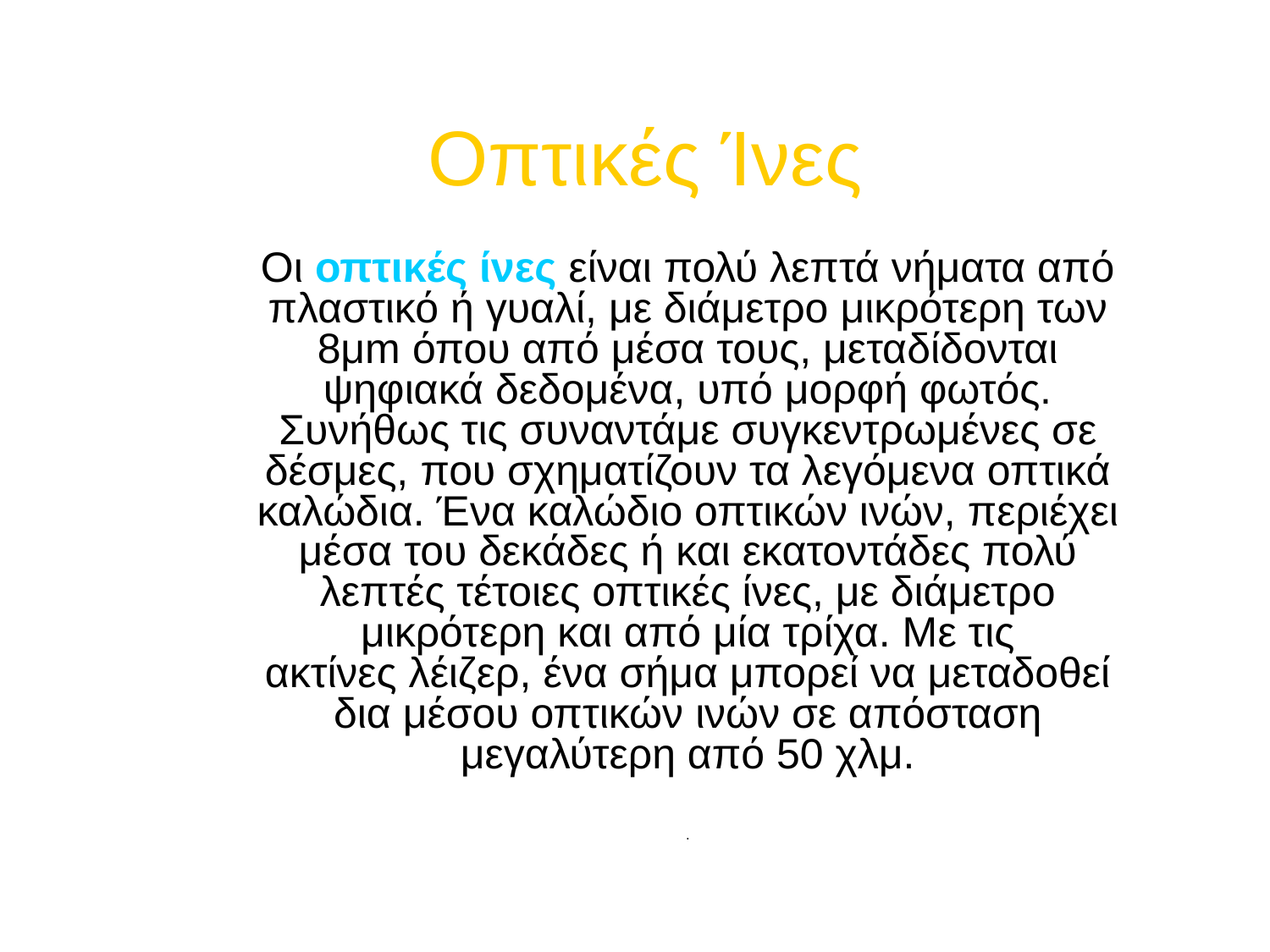

# Οπτικές Ίνες
Οι οπτικές ίνες είναι πολύ λεπτά νήματα από πλαστικό ή γυαλί, με διάμετρο μικρότερη των 8μm όπου από μέσα τους, μεταδίδονται ψηφιακά δεδομένα, υπό μορφή φωτός. Συνήθως τις συναντάμε συγκεντρωμένες σε δέσμες, που σχηματίζουν τα λεγόμενα οπτικά καλώδια. Ένα καλώδιο οπτικών ινών, περιέχει μέσα του δεκάδες ή και εκατοντάδες πολύ λεπτές τέτοιες οπτικές ίνες, με διάμετρο μικρότερη και από μία τρίχα. Με τις ακτίνες λέιζερ, ένα σήμα μπορεί να μεταδοθεί δια μέσου οπτικών ινών σε απόσταση μεγαλύτερη από 50 χλμ.

.